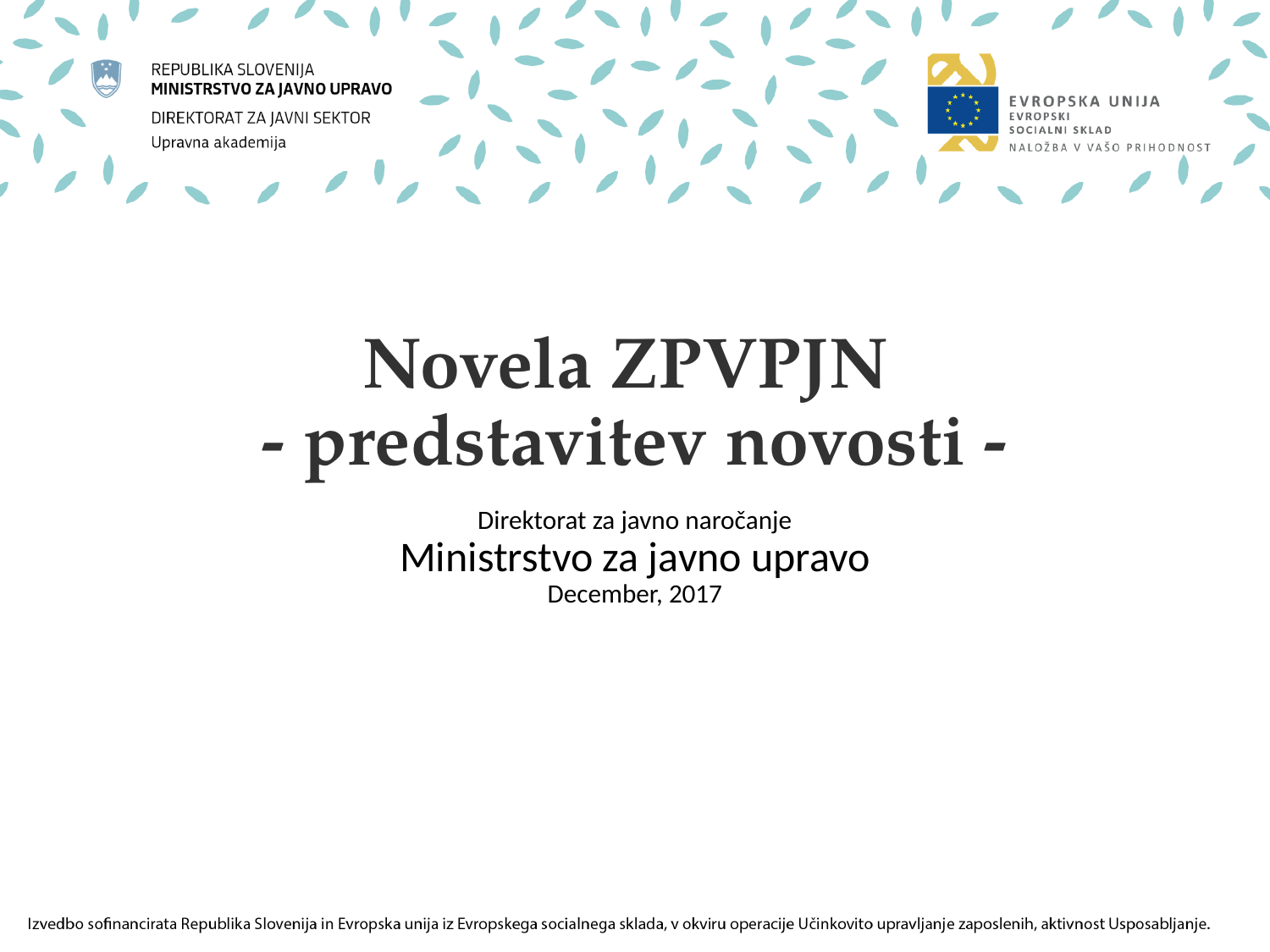

# Novela ZPVPJN - predstavitev novosti -
Direktorat za javno naročanje
Ministrstvo za javno upravo
December, 2017